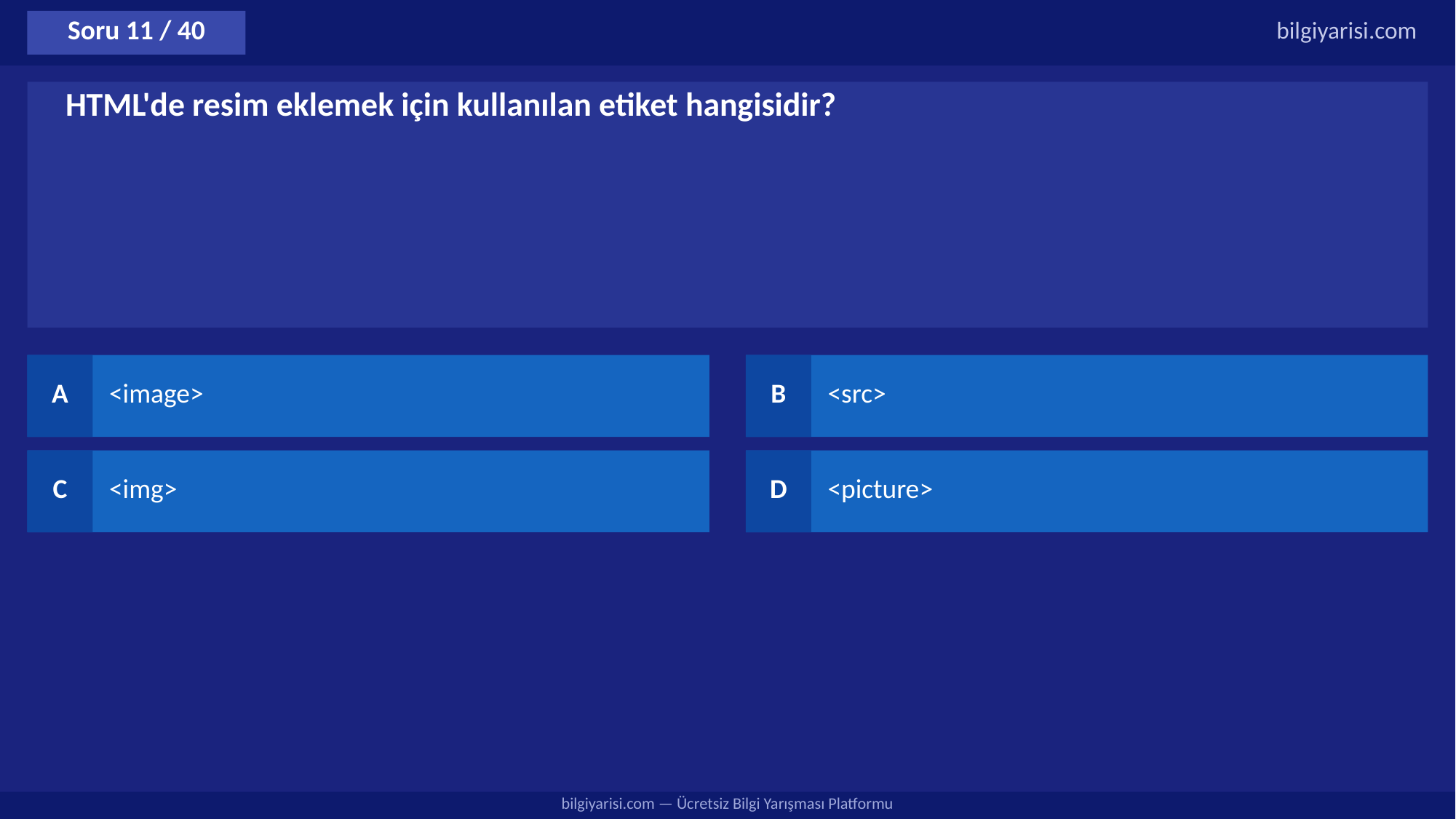

Soru 11 / 40
bilgiyarisi.com

HTML'de resim eklemek için kullanılan etiket hangisidir?

A
<image>

B
<src>

C
<img>

D
<picture>
bilgiyarisi.com — Ücretsiz Bilgi Yarışması Platformu